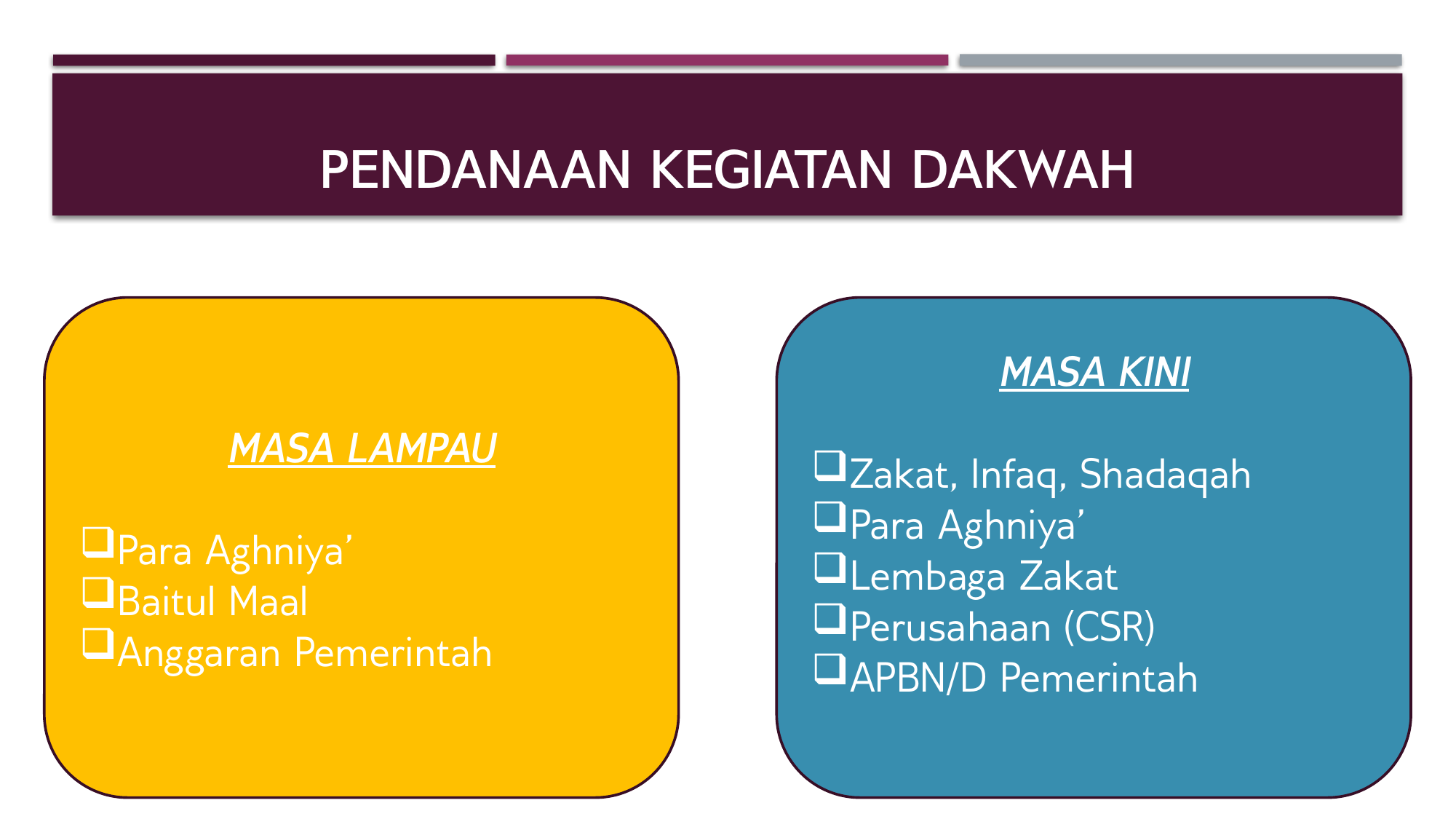

# PENDANAAN KEGIATAN DAKWAH

MASA LAMPAU

Para Aghniya’
Baitul Maal
Anggaran Pemerintah
MASA KINI

Zakat, Infaq, Shadaqah
Para Aghniya’
Lembaga Zakat
Perusahaan (CSR)
APBN/D Pemerintah